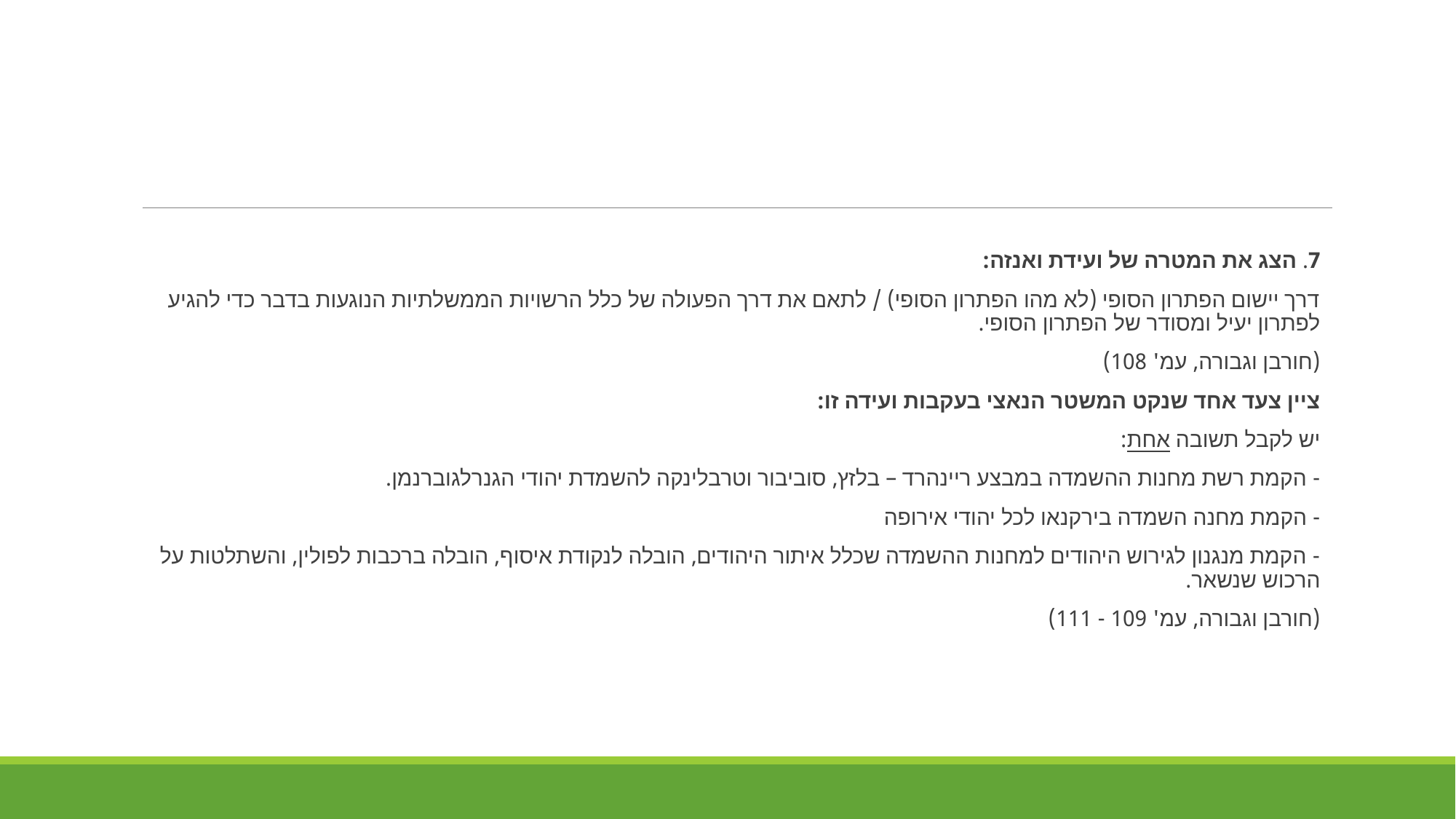

7. הצג את המטרה של ועידת ואנזה:
דרך יישום הפתרון הסופי (לא מהו הפתרון הסופי) / לתאם את דרך הפעולה של כלל הרשויות הממשלתיות הנוגעות בדבר כדי להגיע לפתרון יעיל ומסודר של הפתרון הסופי.
(חורבן וגבורה, עמ' 108)
ציין צעד אחד שנקט המשטר הנאצי בעקבות ועידה זו:
יש לקבל תשובה אחת:
- הקמת רשת מחנות ההשמדה במבצע ריינהרד – בלזץ, סוביבור וטרבלינקה להשמדת יהודי הגנרלגוברנמן.
- הקמת מחנה השמדה בירקנאו לכל יהודי אירופה
- הקמת מנגנון לגירוש היהודים למחנות ההשמדה שכלל איתור היהודים, הובלה לנקודת איסוף, הובלה ברכבות לפולין, והשתלטות על הרכוש שנשאר.
(חורבן וגבורה, עמ' 109 - 111)